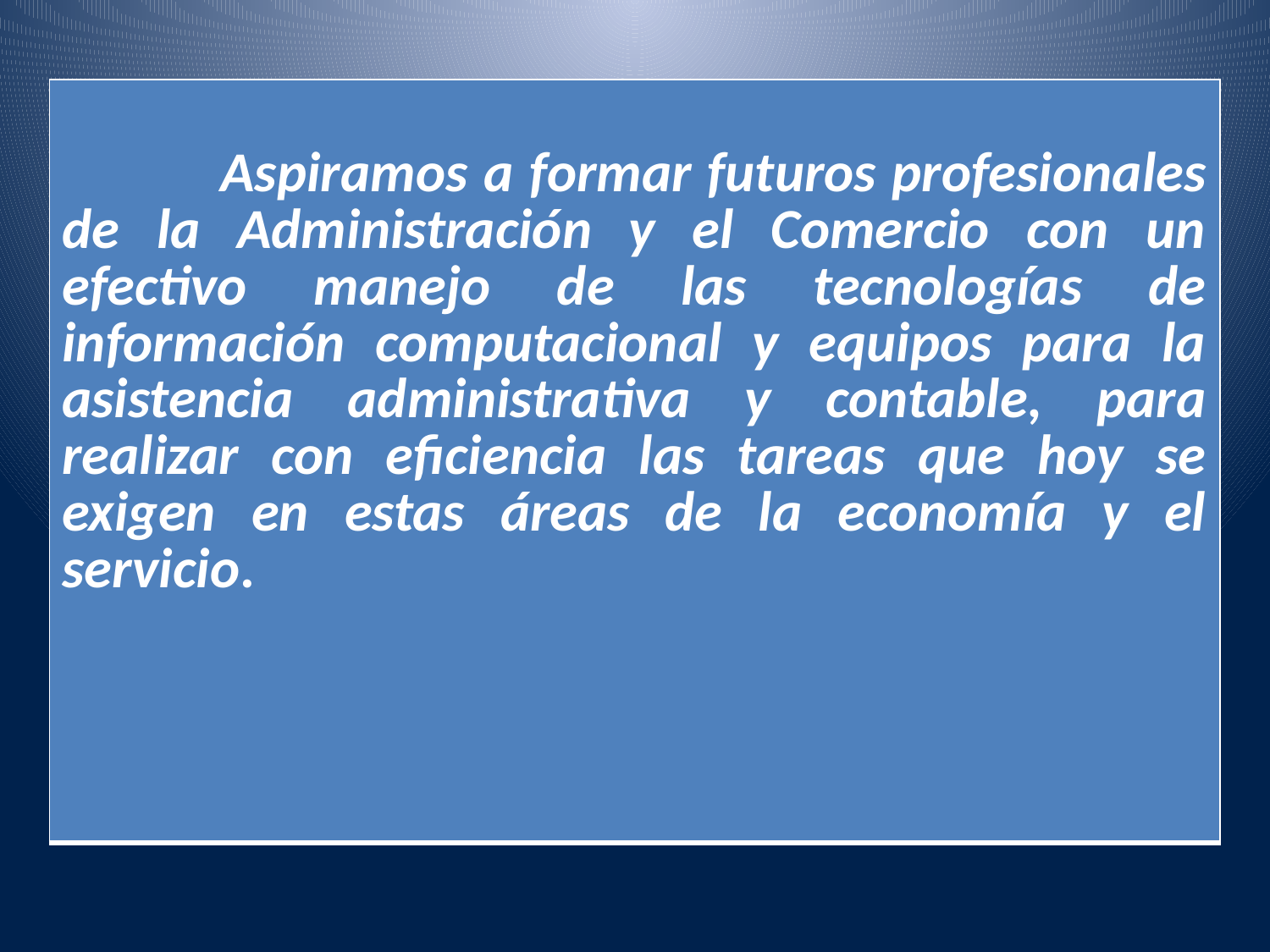

| Aspiramos a formar futuros profesionales de la Administración y el Comercio con un efectivo manejo de las tecnologías de información computacional y equipos para la asistencia administrativa y contable, para realizar con eficiencia las tareas que hoy se exigen en estas áreas de la economía y el servicio. |
| --- |